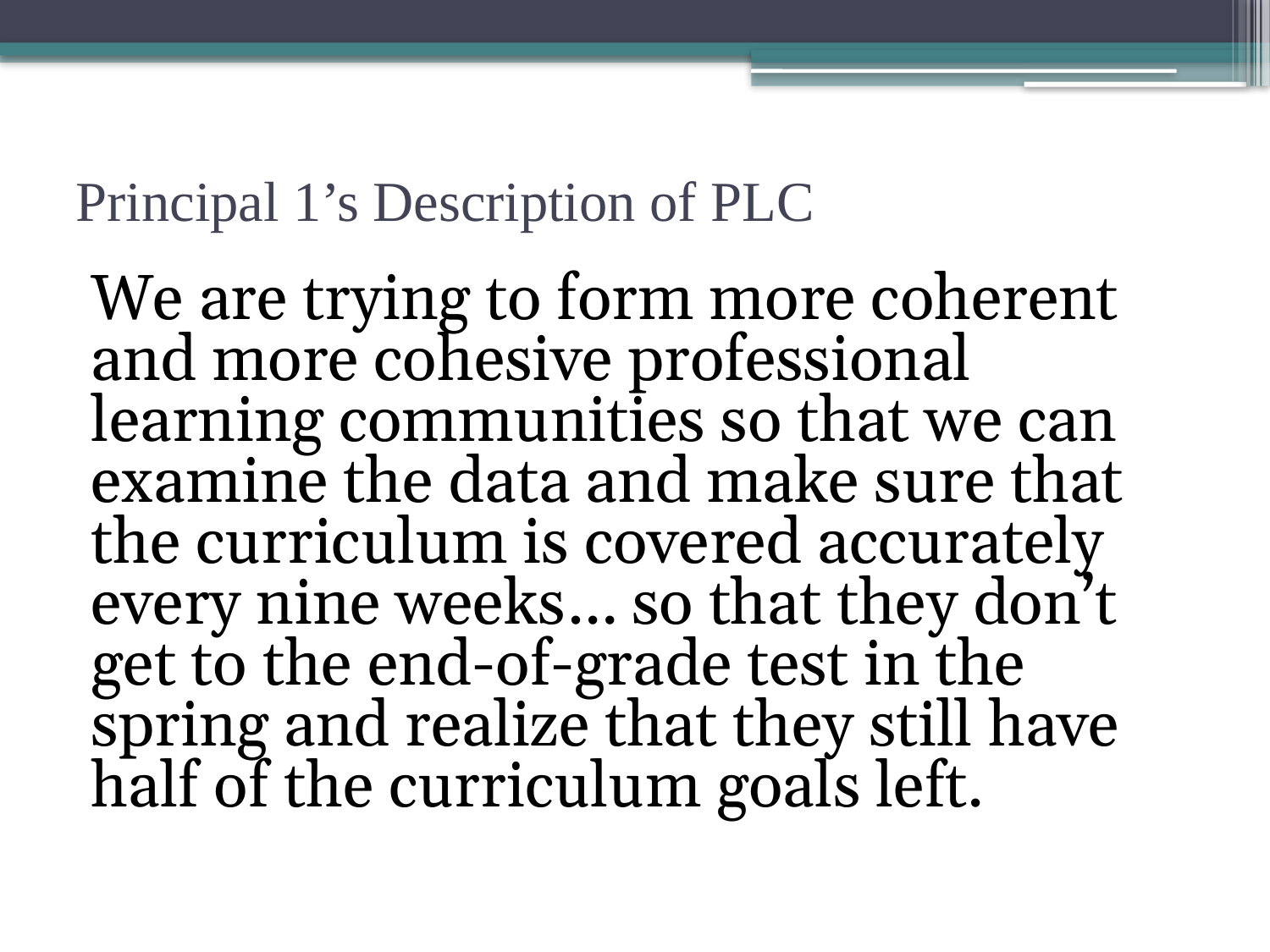

# Principal 1’s Description of PLC
We are trying to form more coherent and more cohesive professional learning communities so that we can examine the data and make sure that the curriculum is covered accurately every nine weeks… so that they don’t get to the end-of-grade test in the spring and realize that they still have half of the curriculum goals left.